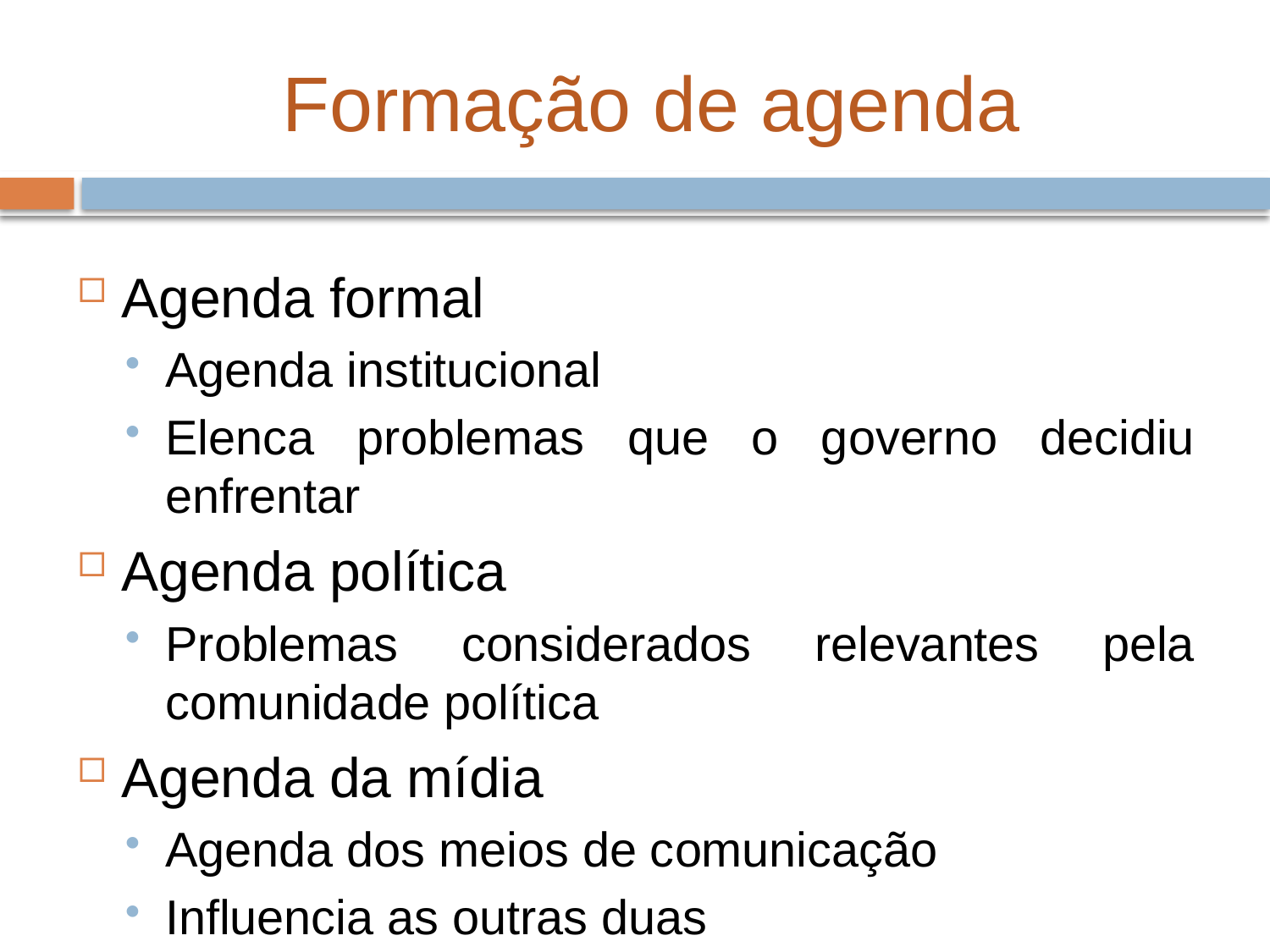

# Formação de agenda

Agenda formal
Agenda institucional
Elenca problemas que o governo decidiu enfrentar
Agenda política
Problemas considerados relevantes pela comunidade política
Agenda da mídia
Agenda dos meios de comunicação
Influencia as outras duas